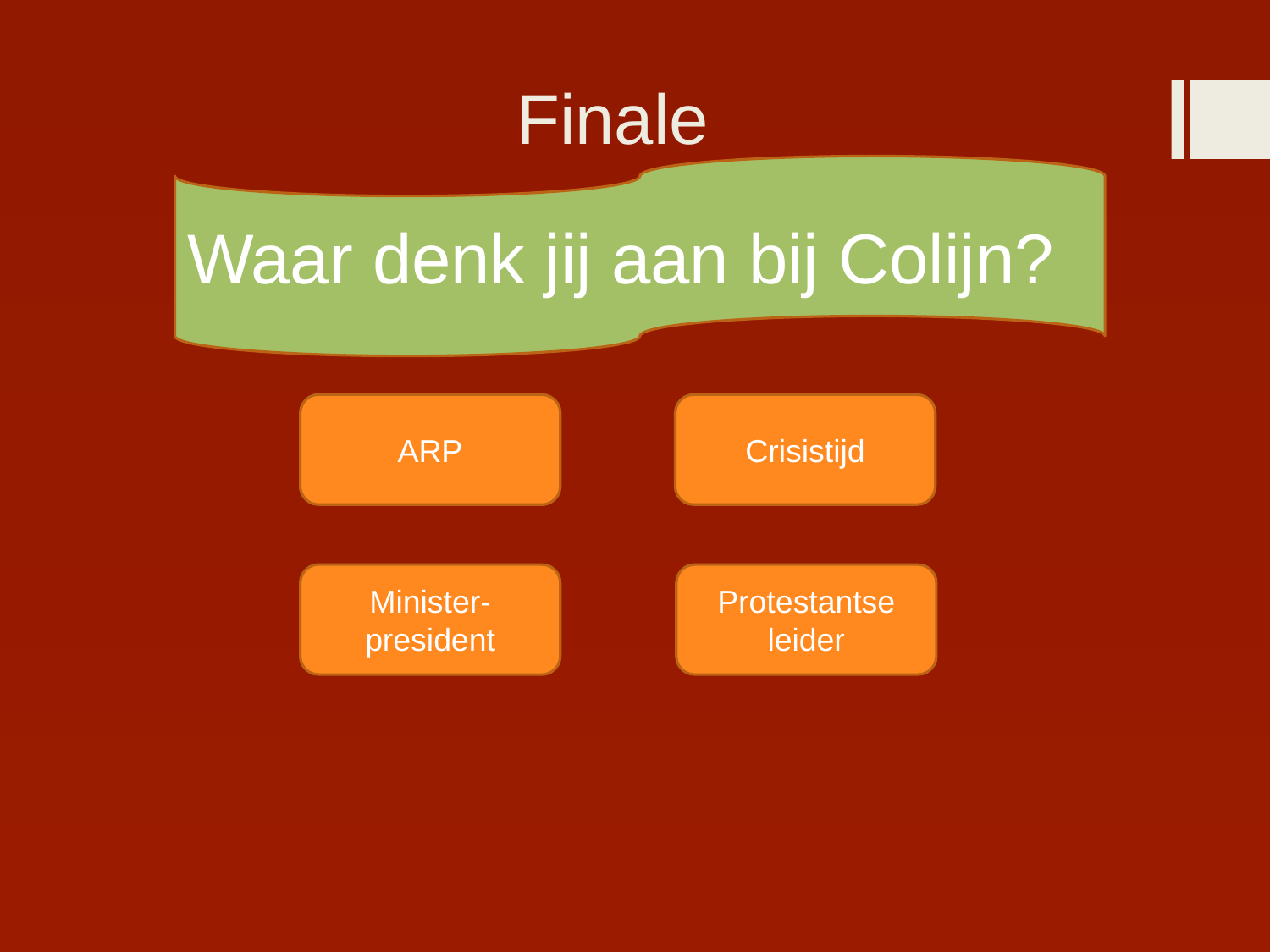

# Finale
Waar denk jij aan bij Colijn?
ARP
Crisistijd
Minister-president
Protestantse leider